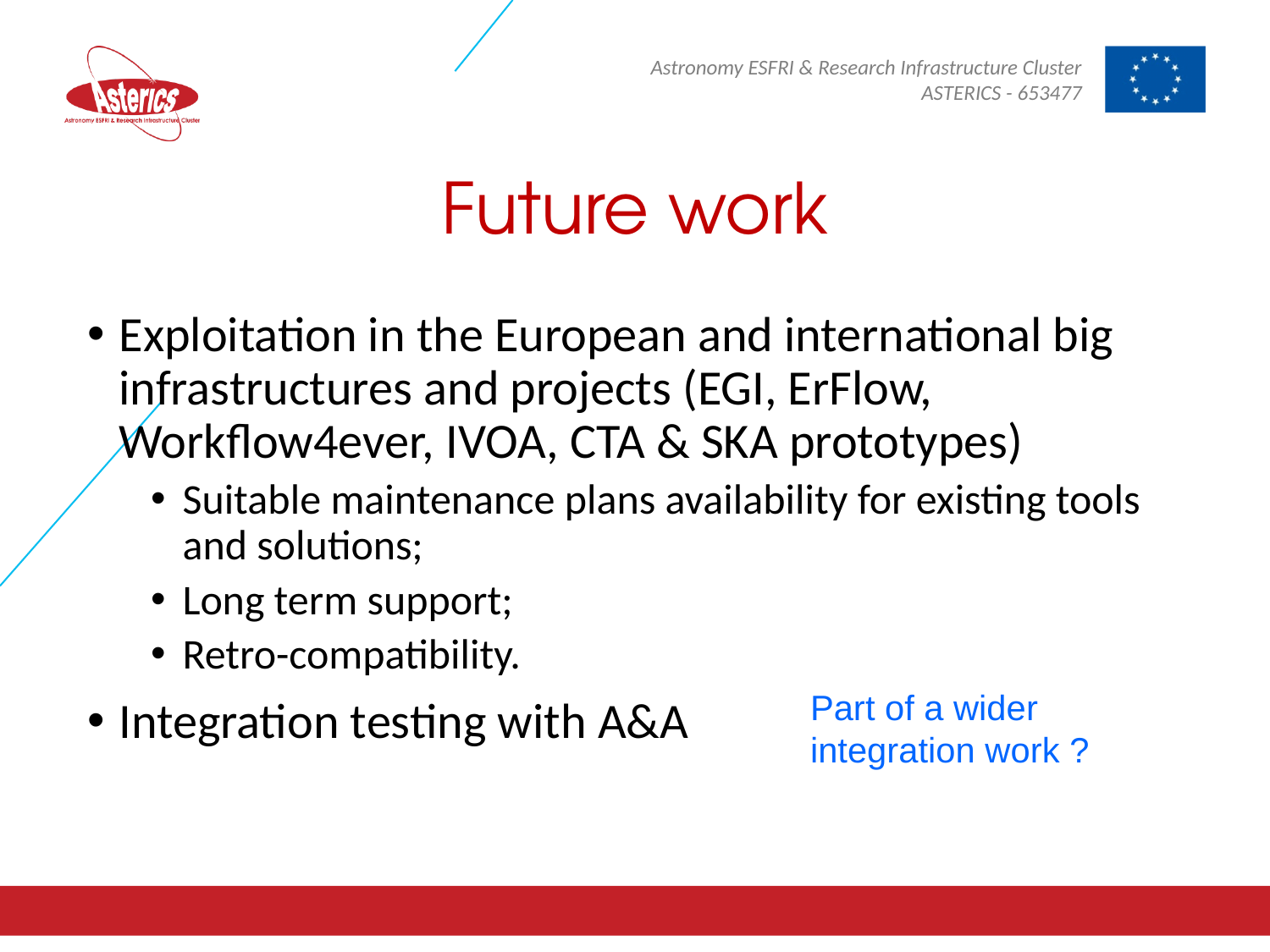

Future work
Exploitation in the European and international big infrastructures and projects (EGI, ErFlow, Workflow4ever, IVOA, CTA & SKA prototypes)
Suitable maintenance plans availability for existing tools and solutions;
Long term support;
Retro-compatibility.
Integration testing with A&A
Part of a wider
integration work ?